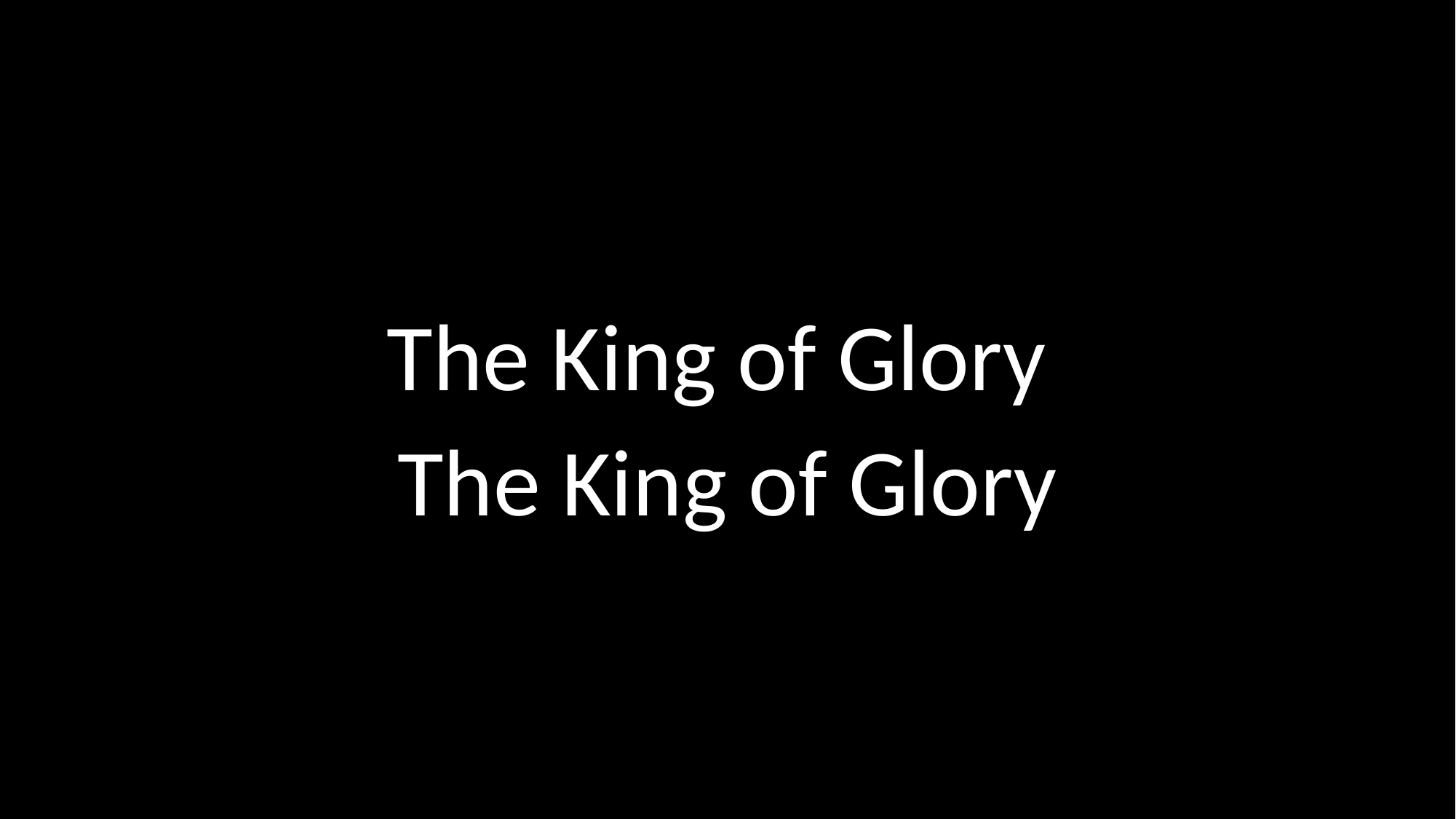

The King of Glory
The King of Glory